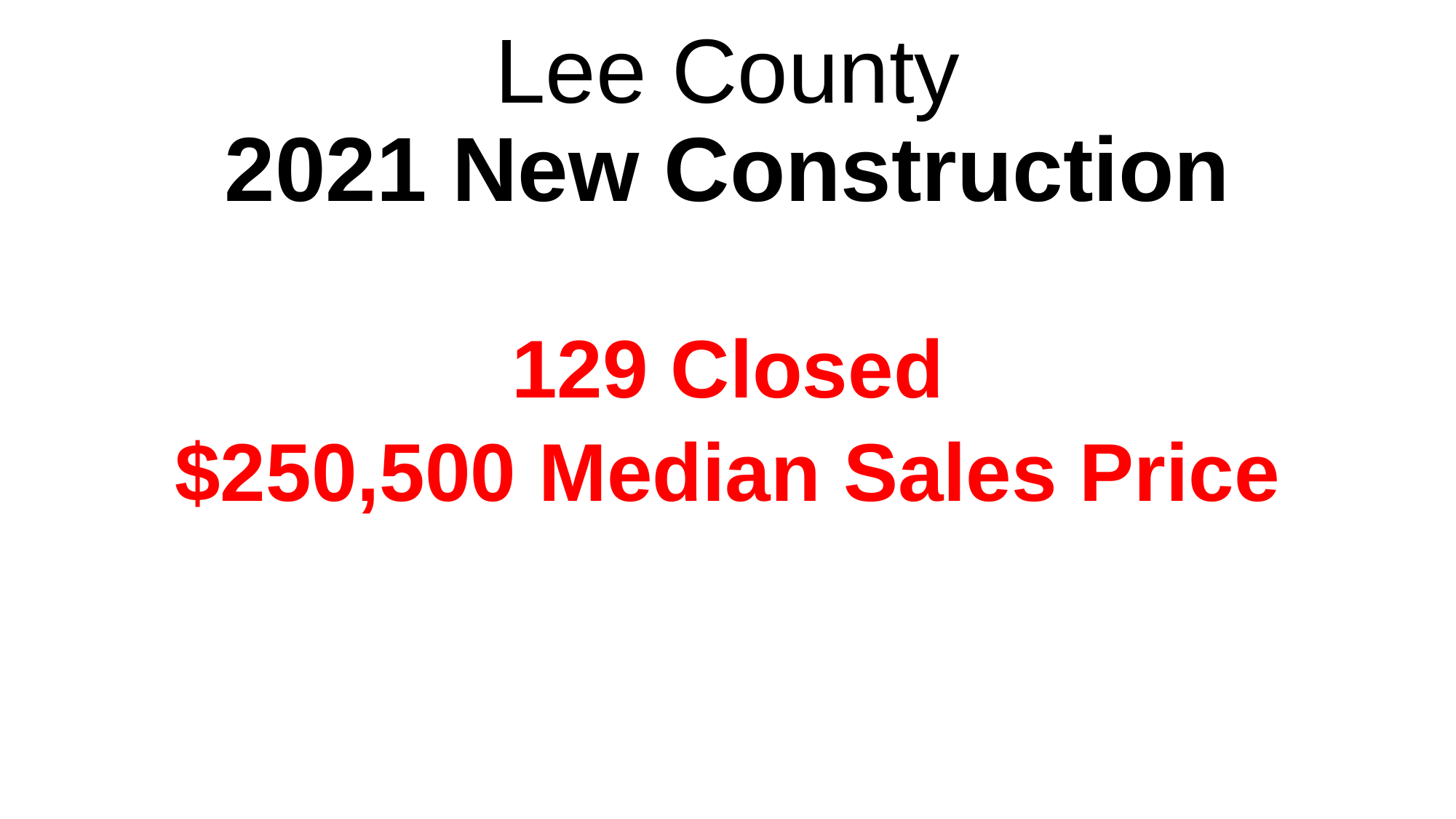

# Lee County 2021 New Construction
129 Closed
$250,500 Median Sales Price